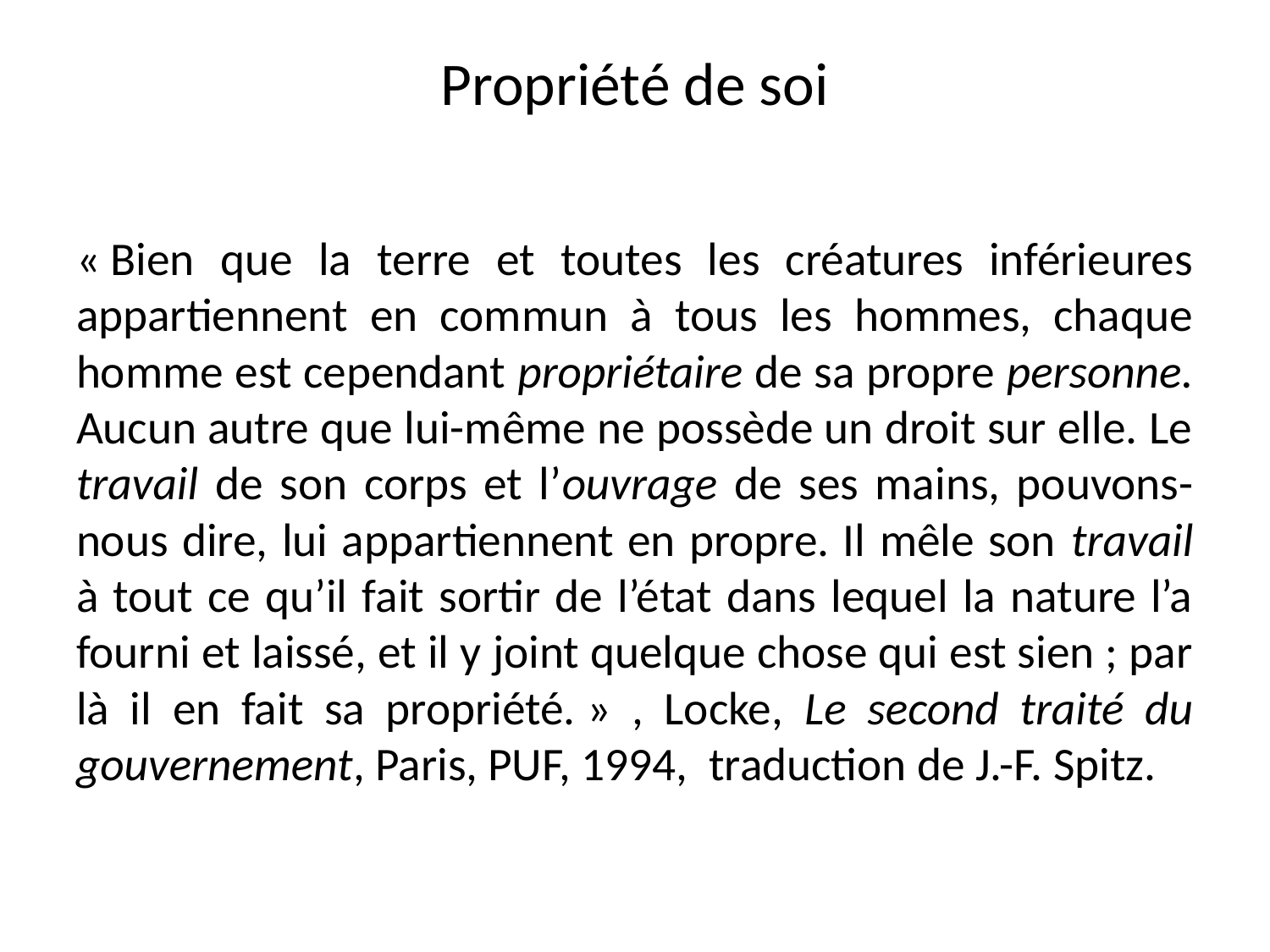

# Propriété de soi
« Bien que la terre et toutes les créatures inférieures appartiennent en commun à tous les hommes, chaque homme est cependant propriétaire de sa propre personne. Aucun autre que lui-même ne possède un droit sur elle. Le travail de son corps et l’ouvrage de ses mains, pouvons-nous dire, lui appartiennent en propre. Il mêle son travail à tout ce qu’il fait sortir de l’état dans lequel la nature l’a fourni et laissé, et il y joint quelque chose qui est sien ; par là il en fait sa propriété. » , Locke, Le second traité du gouvernement, Paris, PUF, 1994,  traduction de J.-F. Spitz.